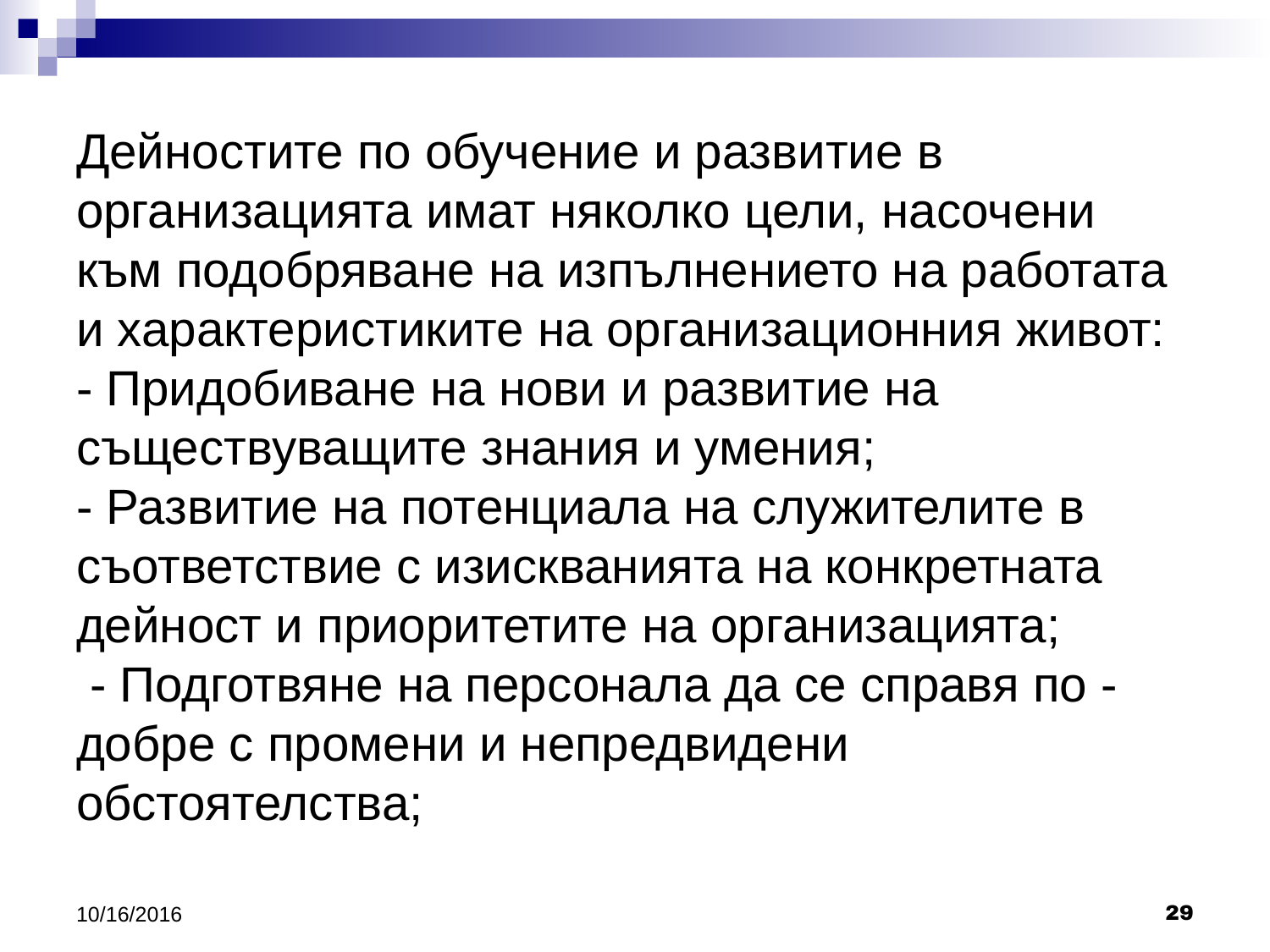

# Дейностите по обучение и развитие в организацията имат няколко цели, насочени към подобряване на изпълнението на работата и характеристиките на организационния живот: - Придобиване на нови и развитие на съществуващите знания и умения; - Развитие на потенциала на служителите в съответствие с изискванията на конкретната дейност и приоритетите на организацията; - Подготвяне на персонала да се справя по -добре с промени и непредвидени обстоятелства;
10/16/2016
29